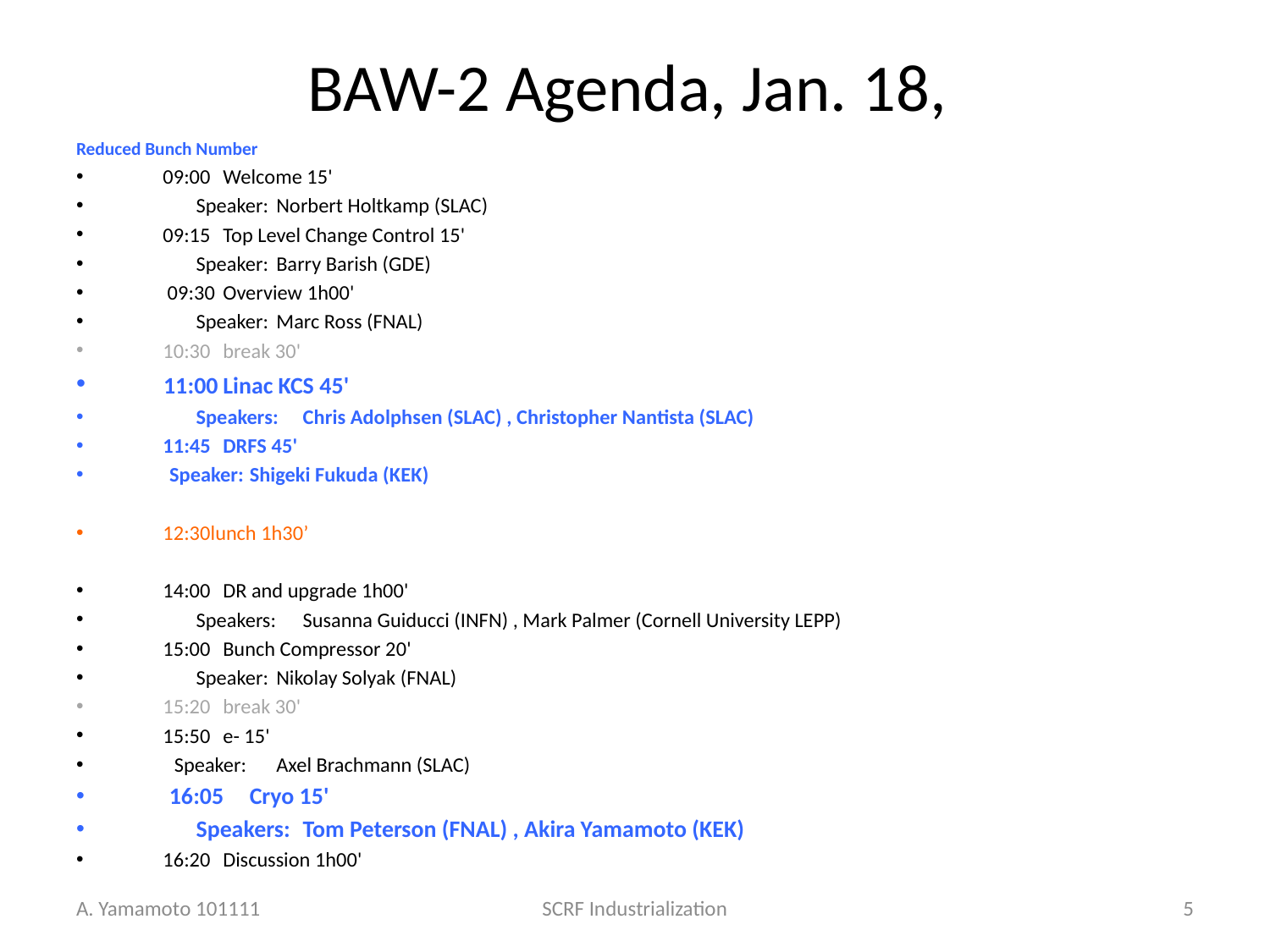

# BAW-2 Agenda, Jan. 18,
Reduced Bunch Number
          09:00		Welcome 15'
            			Speaker: 	Norbert Holtkamp (SLAC)
          09:15		Top Level Change Control 15'
            			Speaker: 	Barry Barish (GDE)
           09:30		Overview 1h00'
            			Speaker: 	Marc Ross (FNAL)
          10:30		break 30'
        11:00		Linac KCS 45'
            			Speakers: 	Chris Adolphsen (SLAC) , Christopher Nantista (SLAC)
          11:45		DRFS 45'
          			Speaker: 	Shigeki Fukuda (KEK)

          12:30lunch 1h30’

          14:00		DR and upgrade 1h00'
            			Speakers: 	Susanna Guiducci (INFN) , Mark Palmer (Cornell University LEPP)
          15:00		Bunch Compressor 20'
            			Speaker: 	Nikolay Solyak (FNAL)
          15:20		break 30'
          15:50		e- 15'
           			 Speaker: 	Axel Brachmann (SLAC)
          16:05		Cryo 15'
            			Speakers: 	Tom Peterson (FNAL) , Akira Yamamoto (KEK)
          16:20		Discussion 1h00'
A. Yamamoto 101111
SCRF Industrialization
5